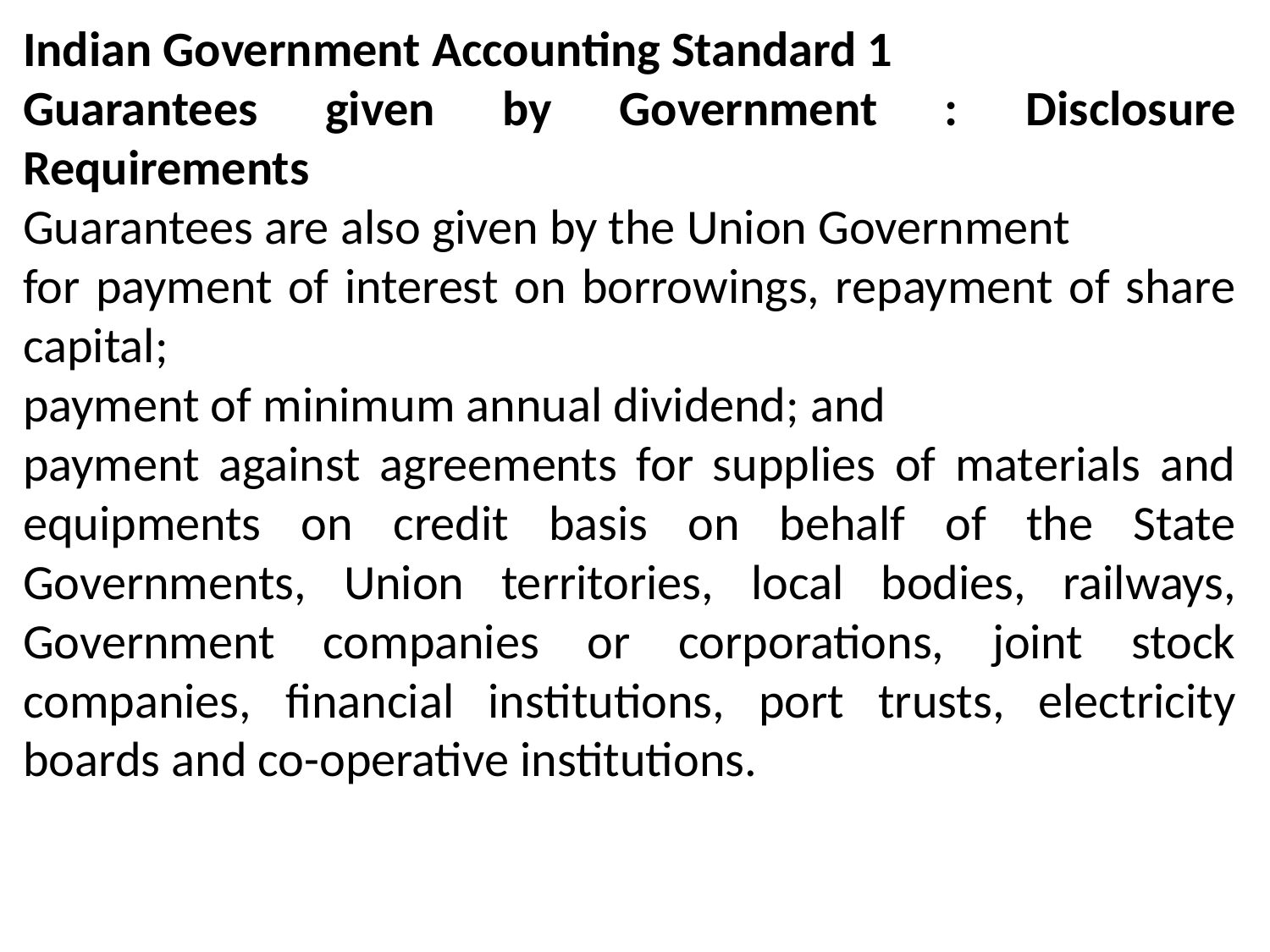

Indian Government Accounting Standard 1
Guarantees given by Government : Disclosure Requirements
Guarantees are also given by the Union Government
for payment of interest on borrowings, repayment of share capital;
payment of minimum annual dividend; and
payment against agreements for supplies of materials and equipments on credit basis on behalf of the State Governments, Union territories, local bodies, railways, Government companies or corporations, joint stock companies, financial institutions, port trusts, electricity boards and co-operative institutions.